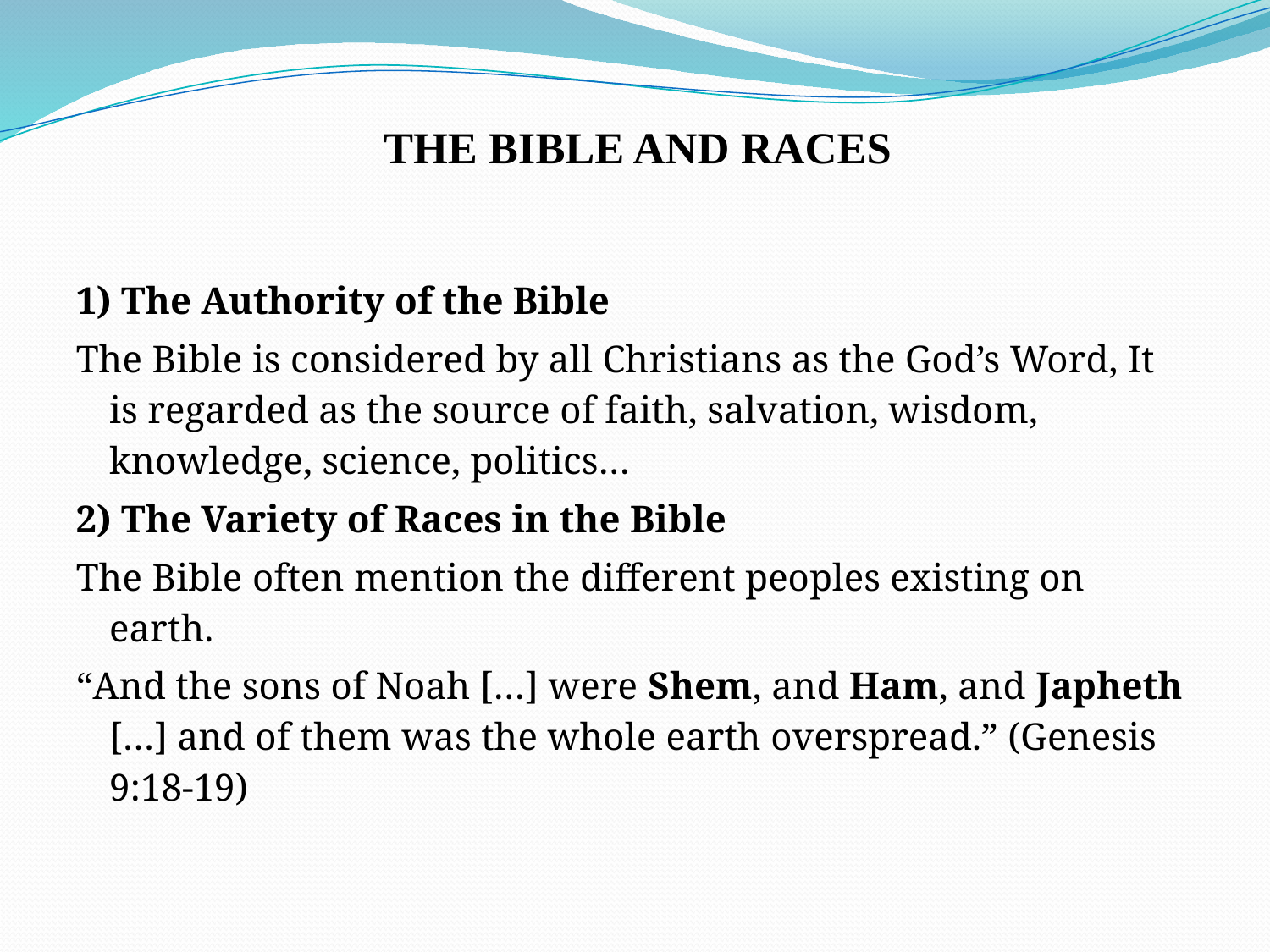

# THE BIBLE AND RACES
1) The Authority of the Bible
The Bible is considered by all Christians as the God’s Word, It is regarded as the source of faith, salvation, wisdom, knowledge, science, politics…
2) The Variety of Races in the Bible
The Bible often mention the different peoples existing on earth.
“And the sons of Noah […] were Shem, and Ham, and Japheth […] and of them was the whole earth overspread.” (Genesis 9:18-19)